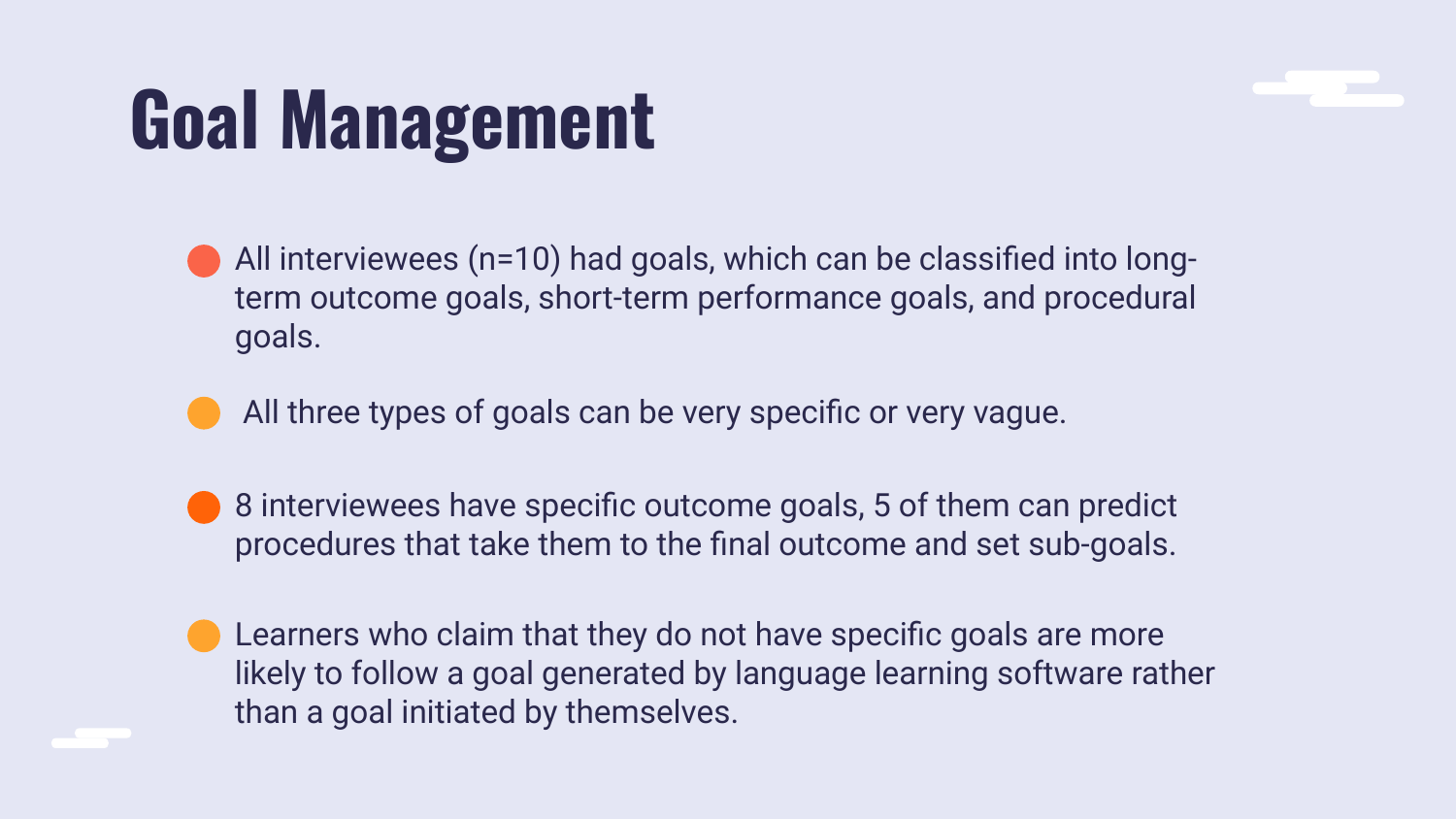

# Goal Management
All interviewees (n=10) had goals, which can be classified into long-term outcome goals, short-term performance goals, and procedural goals.

 All three types of goals can be very specific or very vague.

8 interviewees have specific outcome goals, 5 of them can predict procedures that take them to the final outcome and set sub-goals.

Learners who claim that they do not have specific goals are more likely to follow a goal generated by language learning software rather than a goal initiated by themselves.